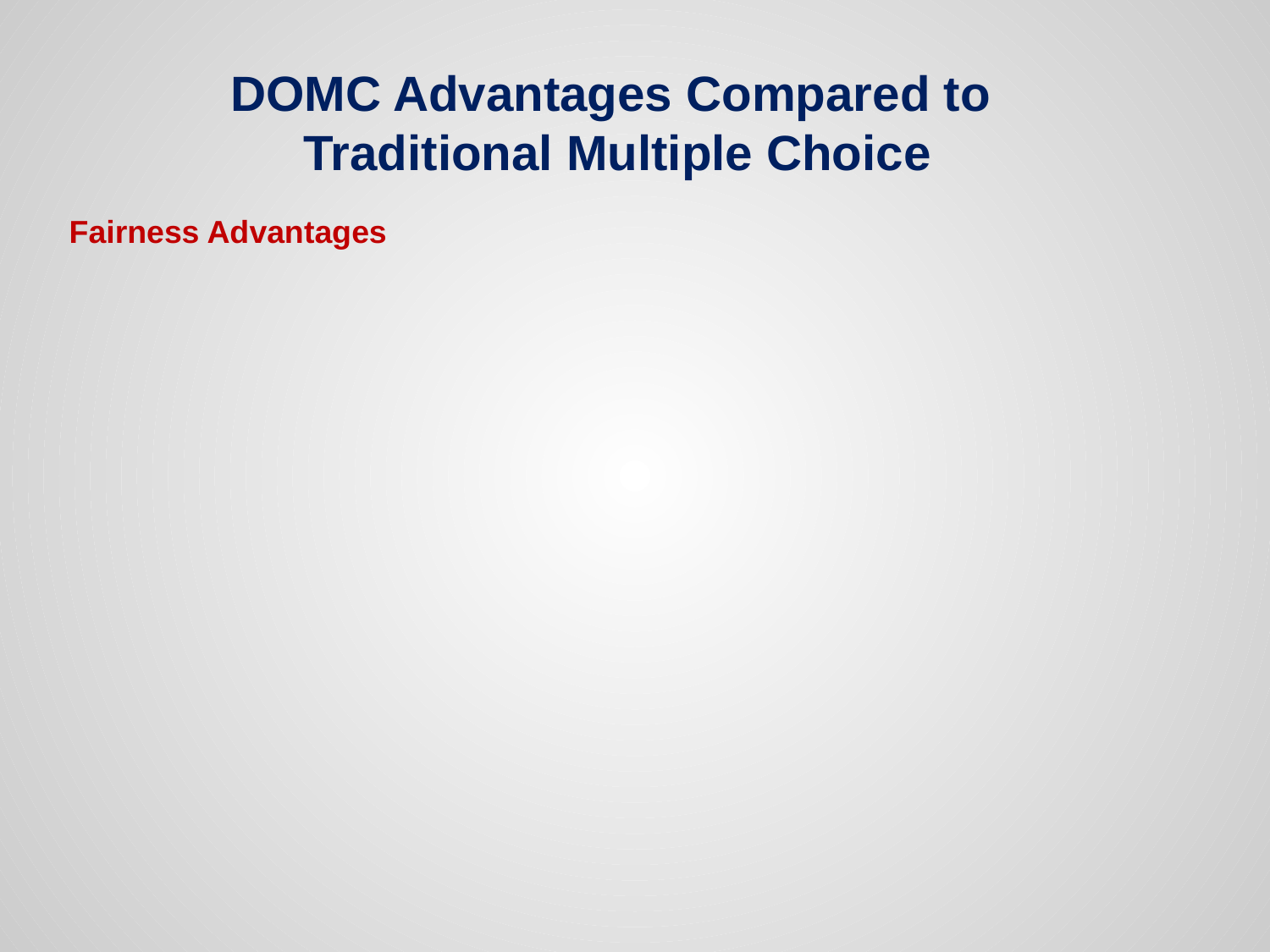

DOMC Advantages Compared to
Traditional Multiple Choice
Fairness Advantages